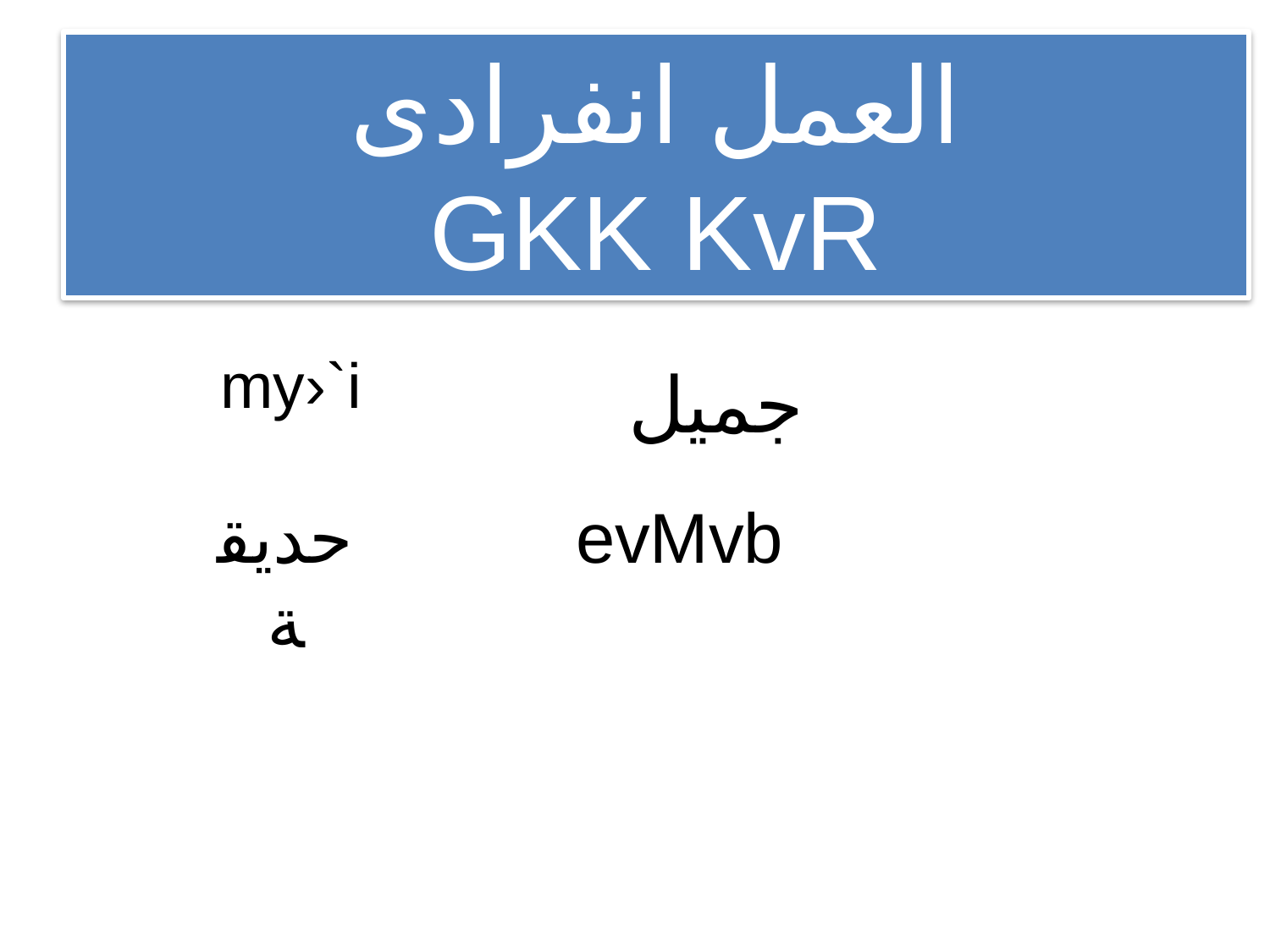

العمل انفرادى
GKK KvR
my›`i
جميل
حديقة
evMvb